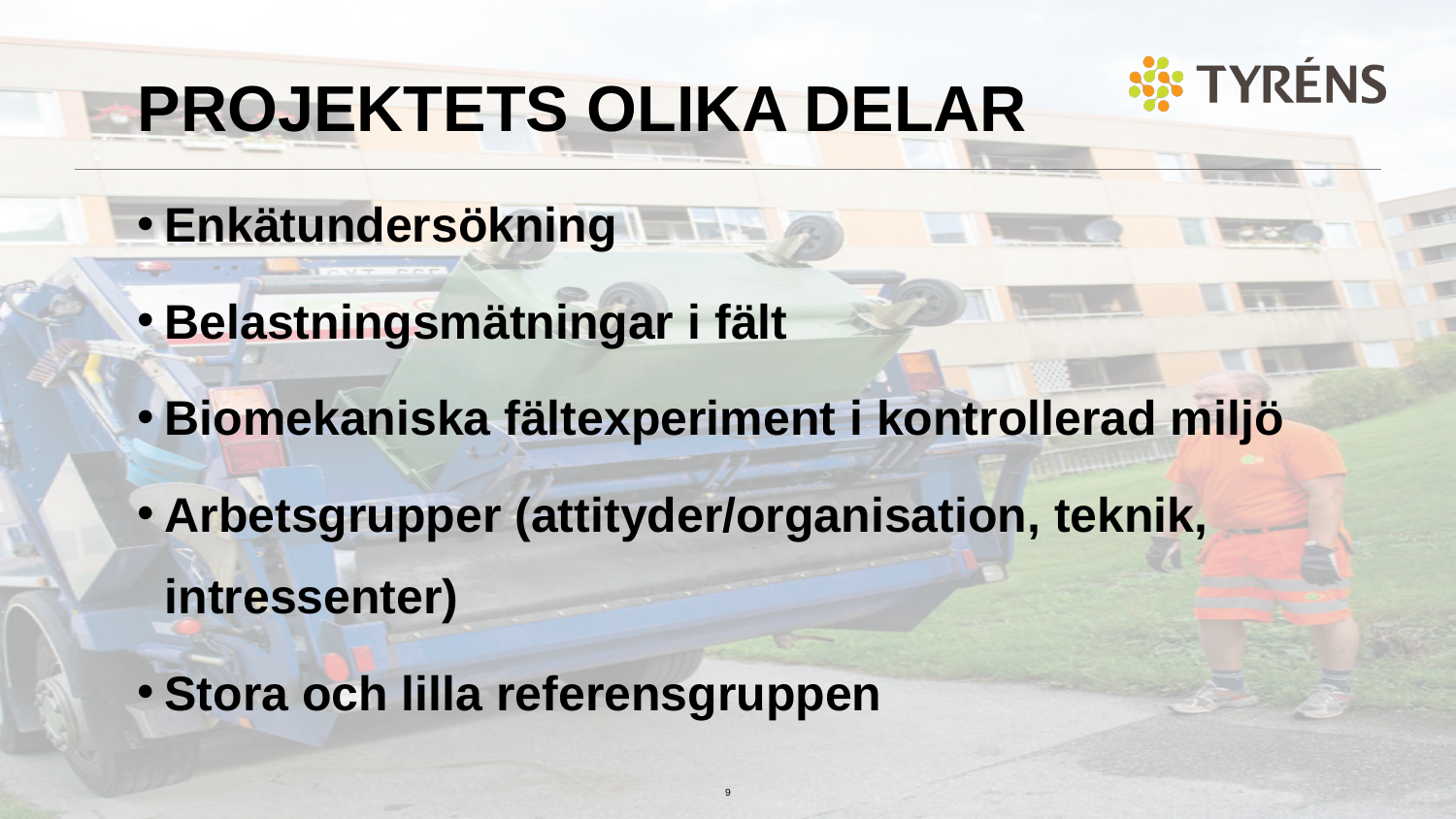

# Projektets olika delar
Enkätundersökning
Belastningsmätningar i fält
Biomekaniska fältexperiment i kontrollerad miljö
Arbetsgrupper (attityder/organisation, teknik, intressenter)
Stora och lilla referensgruppen
9